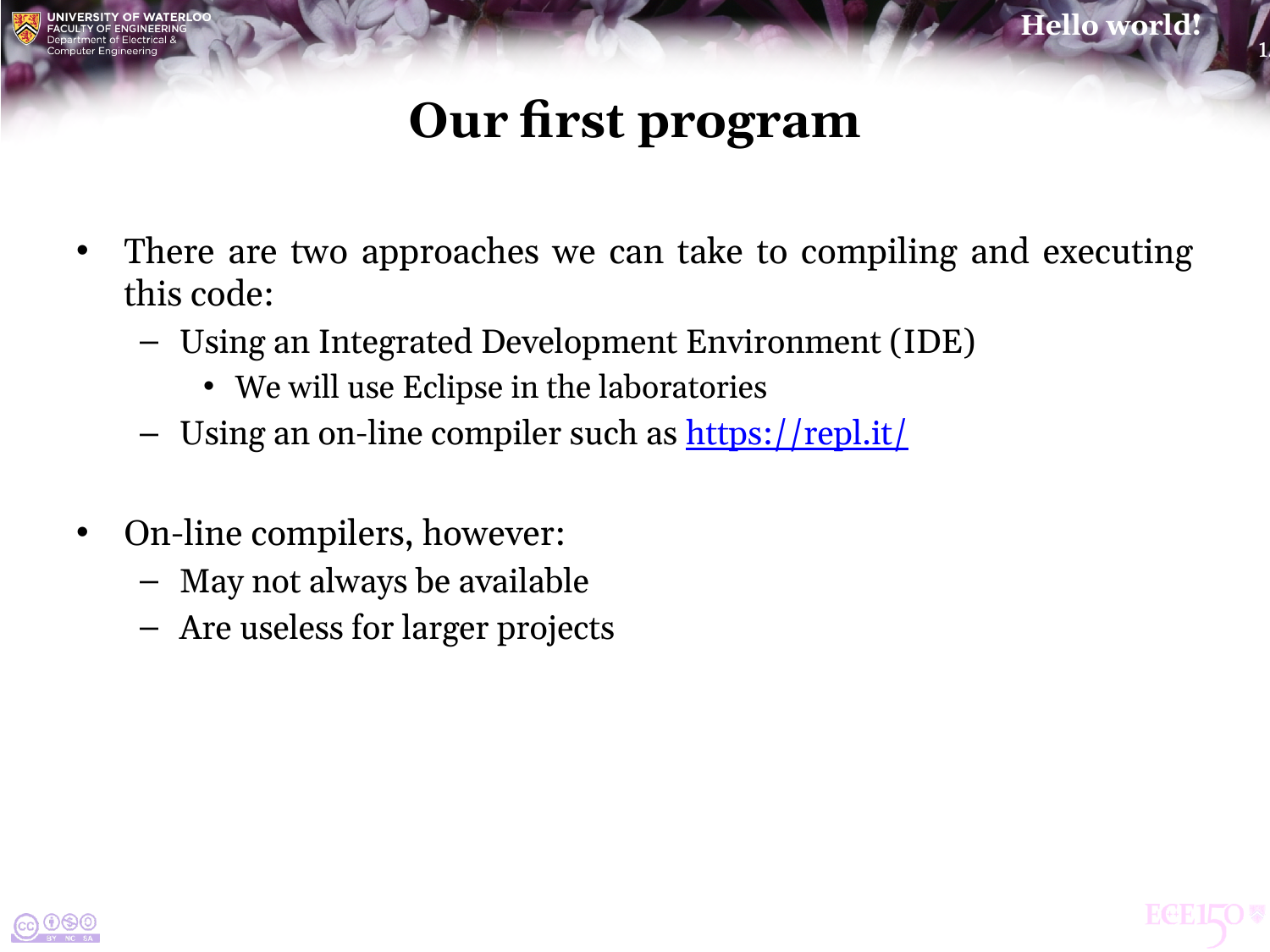

# Our first program
There are two approaches we can take to compiling and executing this code:
Using an Integrated Development Environment (ide)
We will use Eclipse in the laboratories
Using an on-line compiler such as https://repl.it/

On-line compilers, however:
May not always be available
Are useless for larger projects